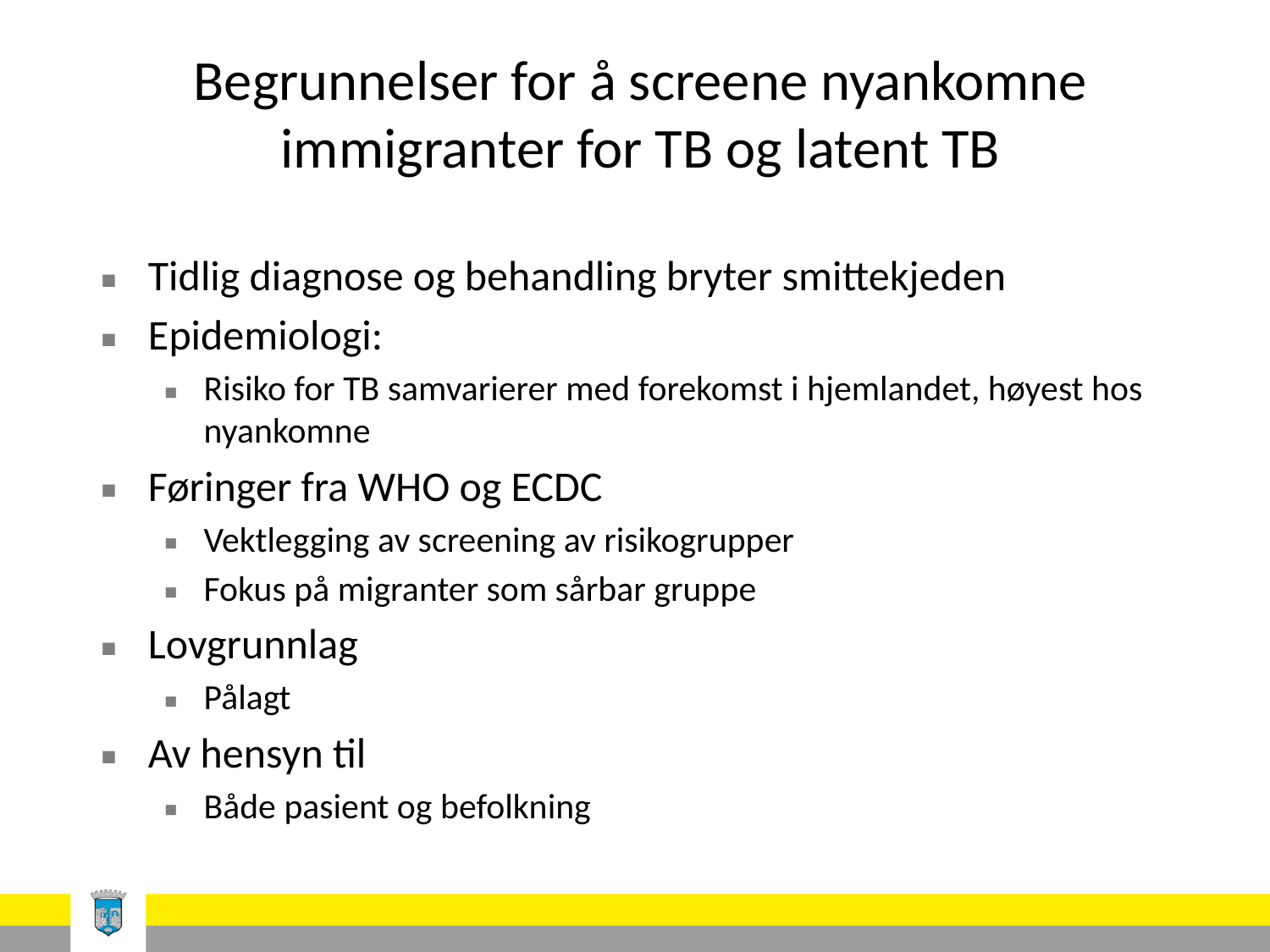

# Begrunnelser for å screene nyankomne immigranter for TB og latent TB
Tidlig diagnose og behandling bryter smittekjeden
Epidemiologi:
Risiko for TB samvarierer med forekomst i hjemlandet, høyest hos nyankomne
Føringer fra WHO og ECDC
Vektlegging av screening av risikogrupper
Fokus på migranter som sårbar gruppe
Lovgrunnlag
Pålagt
Av hensyn til
Både pasient og befolkning